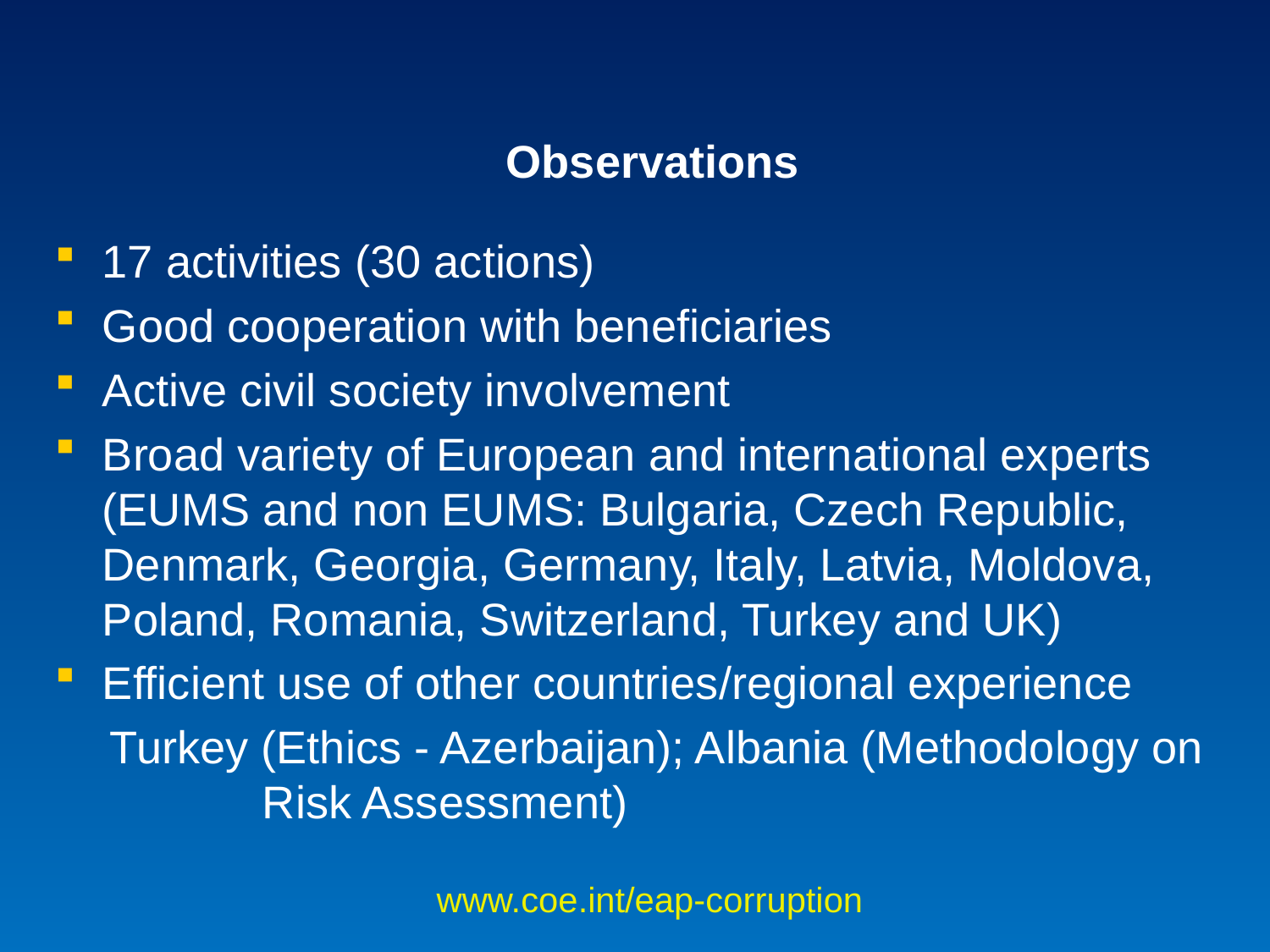

Observations
17 activities (30 actions)
Good cooperation with beneficiaries
Active civil society involvement
Broad variety of European and international experts (EUMS and non EUMS: Bulgaria, Czech Republic, Denmark, Georgia, Germany, Italy, Latvia, Moldova, Poland, Romania, Switzerland, Turkey and UK)
Efficient use of other countries/regional experience
Turkey (Ethics - Azerbaijan); Albania (Methodology on             Risk Assessment)

www.coe.int/eap-corruption